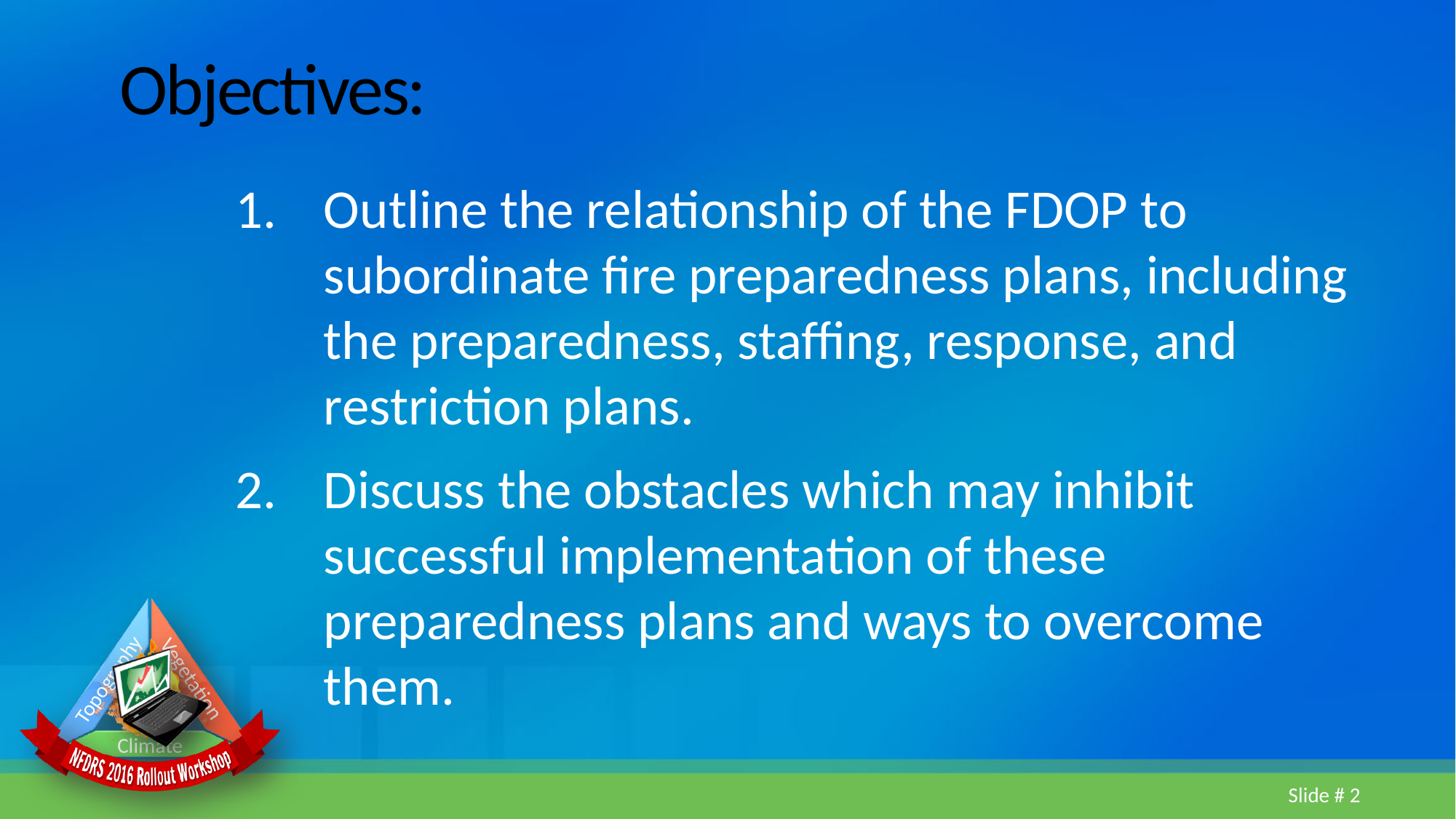

# Objectives:
Outline the relationship of the FDOP to subordinate fire preparedness plans, including the preparedness, staffing, response, and restriction plans.
Discuss the obstacles which may inhibit successful implementation of these preparedness plans and ways to overcome them.